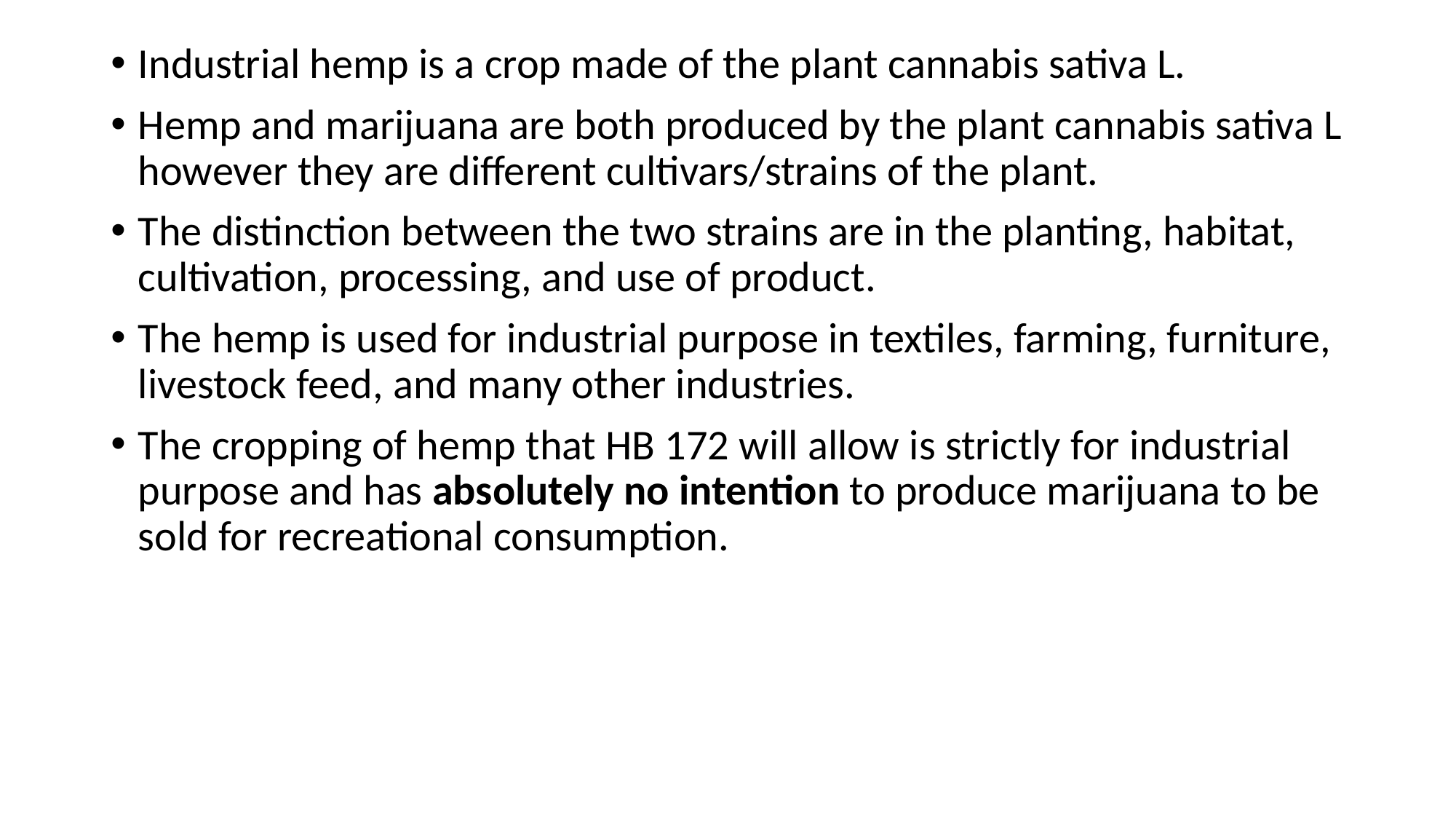

Industrial hemp is a crop made of the plant cannabis sativa L.
Hemp and marijuana are both produced by the plant cannabis sativa L however they are different cultivars/strains of the plant.
The distinction between the two strains are in the planting, habitat, cultivation, processing, and use of product.
The hemp is used for industrial purpose in textiles, farming, furniture, livestock feed, and many other industries.
The cropping of hemp that HB 172 will allow is strictly for industrial purpose and has absolutely no intention to produce marijuana to be sold for recreational consumption.